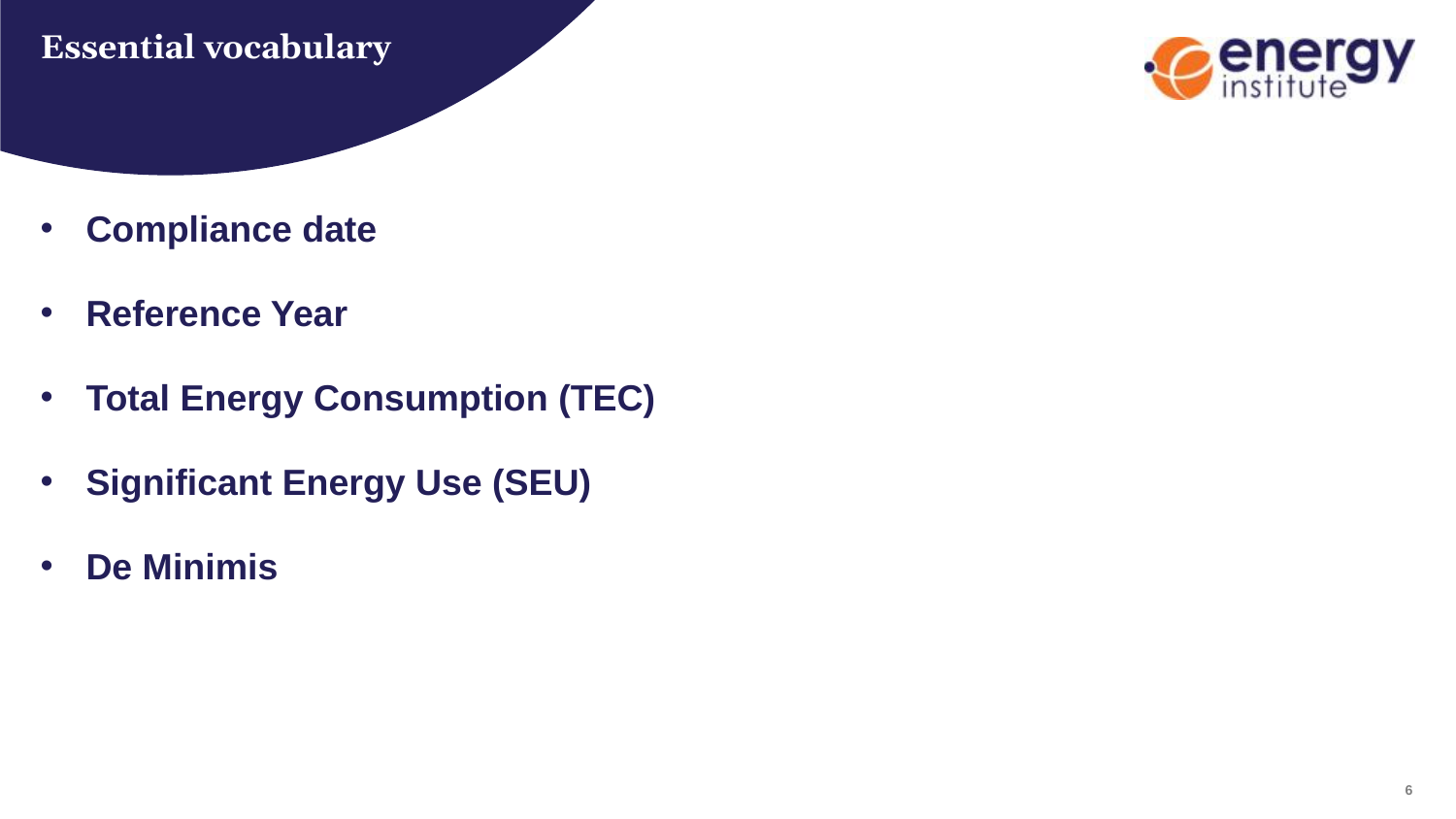

# Essential vocabulary
Compliance date
Reference Year
Total Energy Consumption (TEC)
Significant Energy Use (SEU)
De Minimis

6